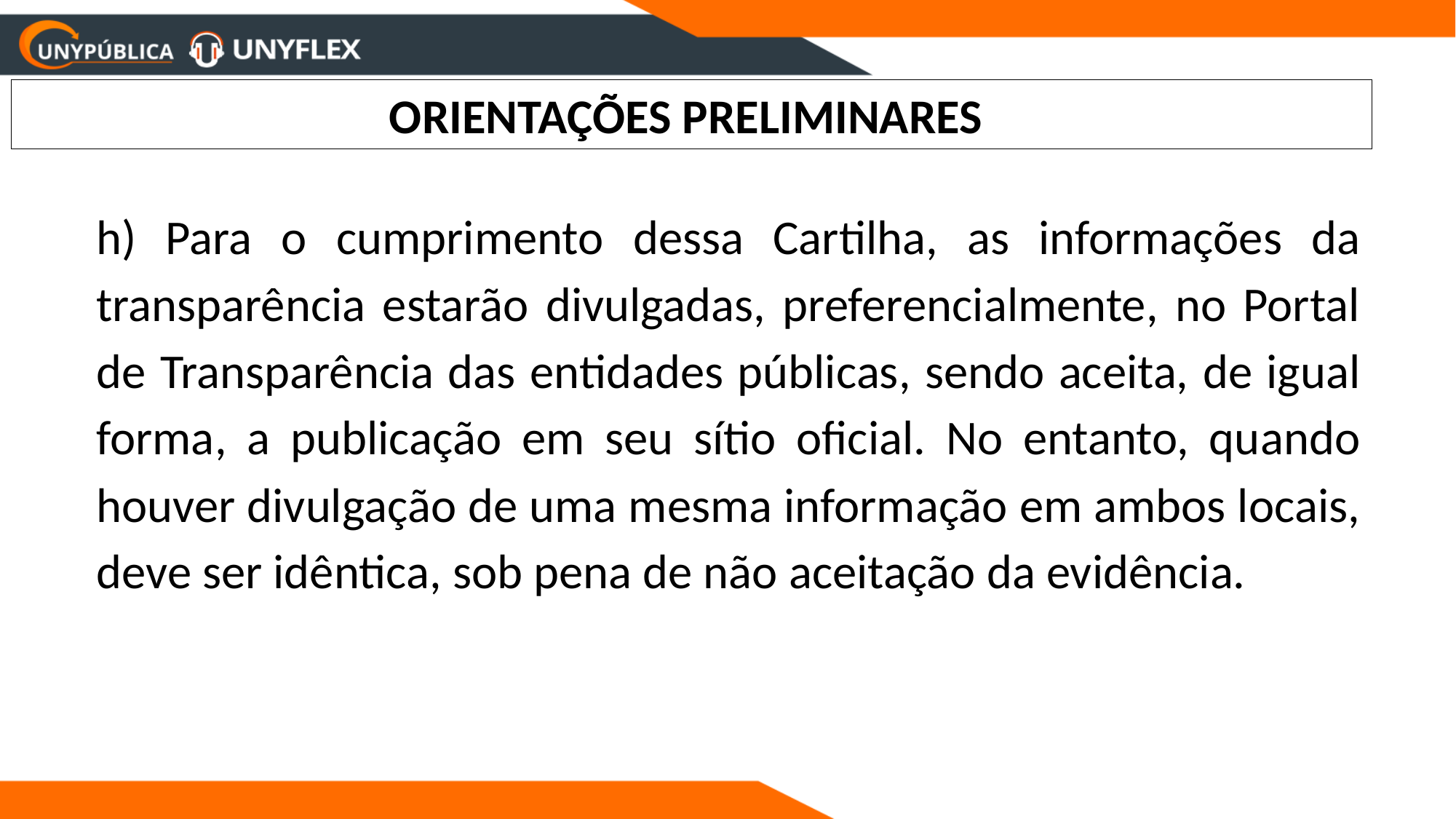

ORIENTAÇÕES PRELIMINARES
h) Para o cumprimento dessa Cartilha, as informações da transparência estarão divulgadas, preferencialmente, no Portal de Transparência das entidades públicas, sendo aceita, de igual forma, a publicação em seu sítio oficial. No entanto, quando houver divulgação de uma mesma informação em ambos locais, deve ser idêntica, sob pena de não aceitação da evidência.